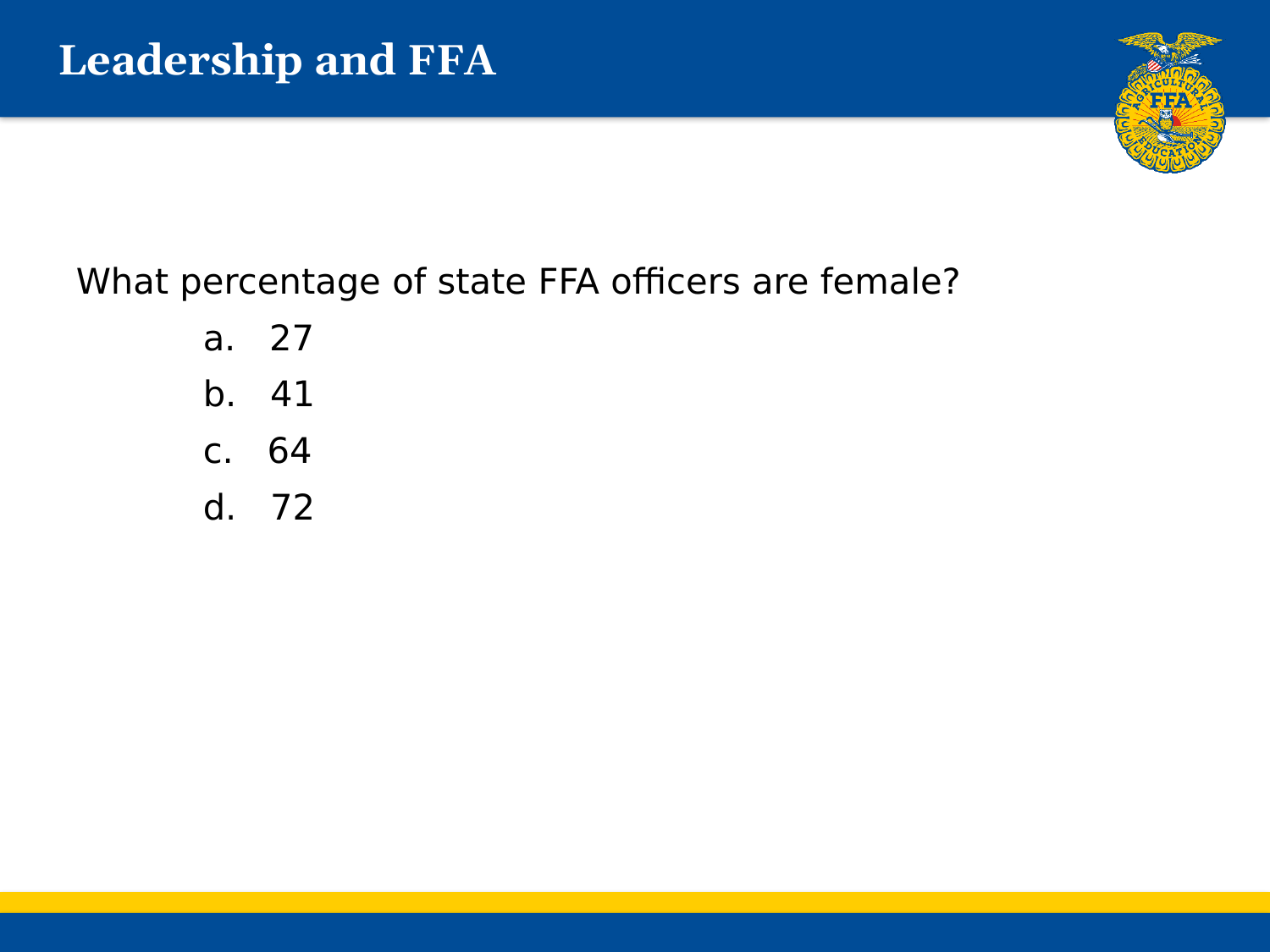

# Leadership and FFA
What percentage of state FFA officers are female?
	a.   27
	b.   41
	c.   64
	d.   72